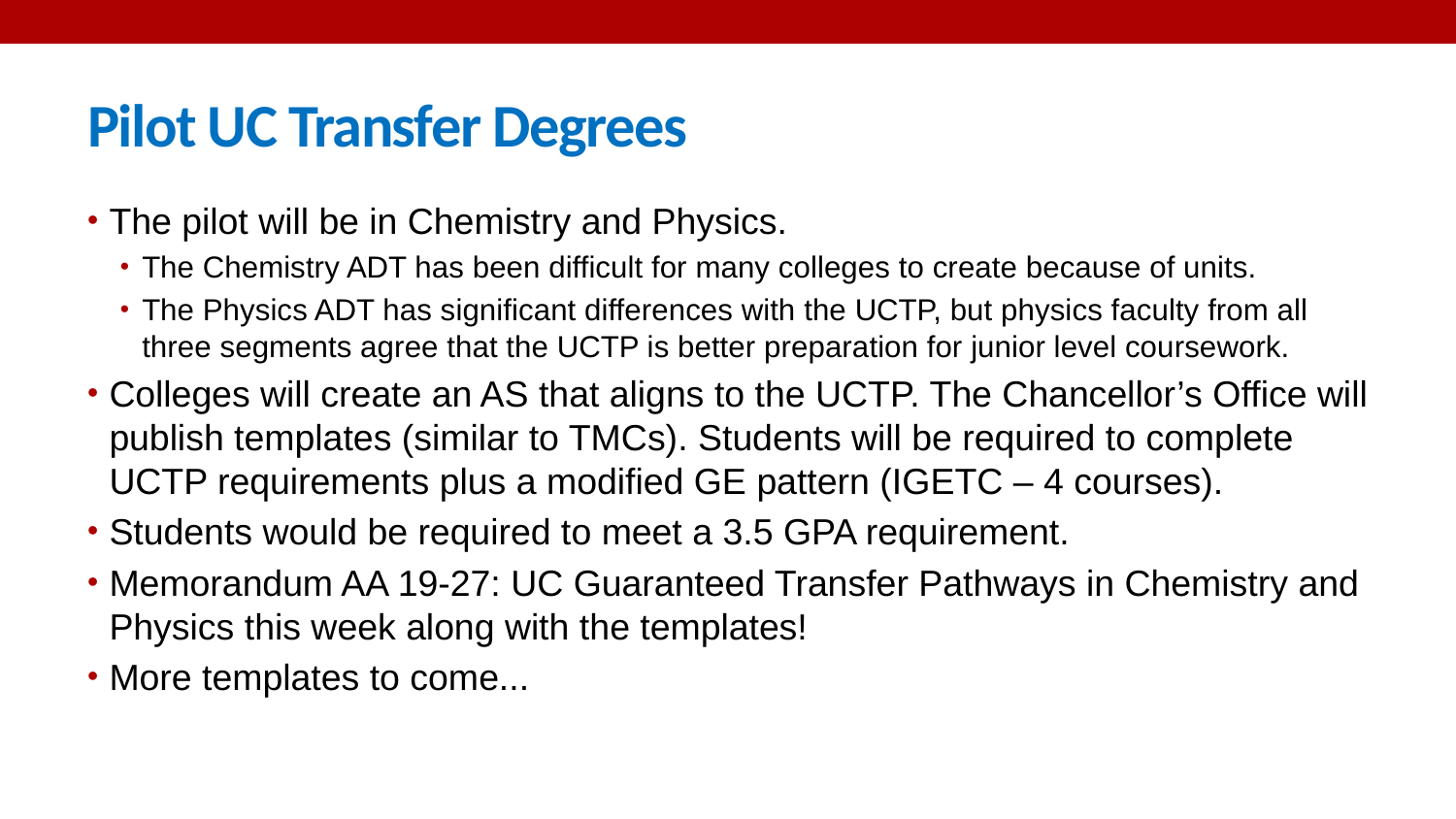

# Pilot UC Transfer Degrees
The pilot will be in Chemistry and Physics.
The Chemistry ADT has been difficult for many colleges to create because of units.
The Physics ADT has significant differences with the UCTP, but physics faculty from all three segments agree that the UCTP is better preparation for junior level coursework.
Colleges will create an AS that aligns to the UCTP. The Chancellor’s Office will publish templates (similar to TMCs). Students will be required to complete UCTP requirements plus a modified GE pattern (IGETC – 4 courses).
Students would be required to meet a 3.5 GPA requirement.
Memorandum AA 19-27: UC Guaranteed Transfer Pathways in Chemistry and Physics this week along with the templates!
More templates to come...